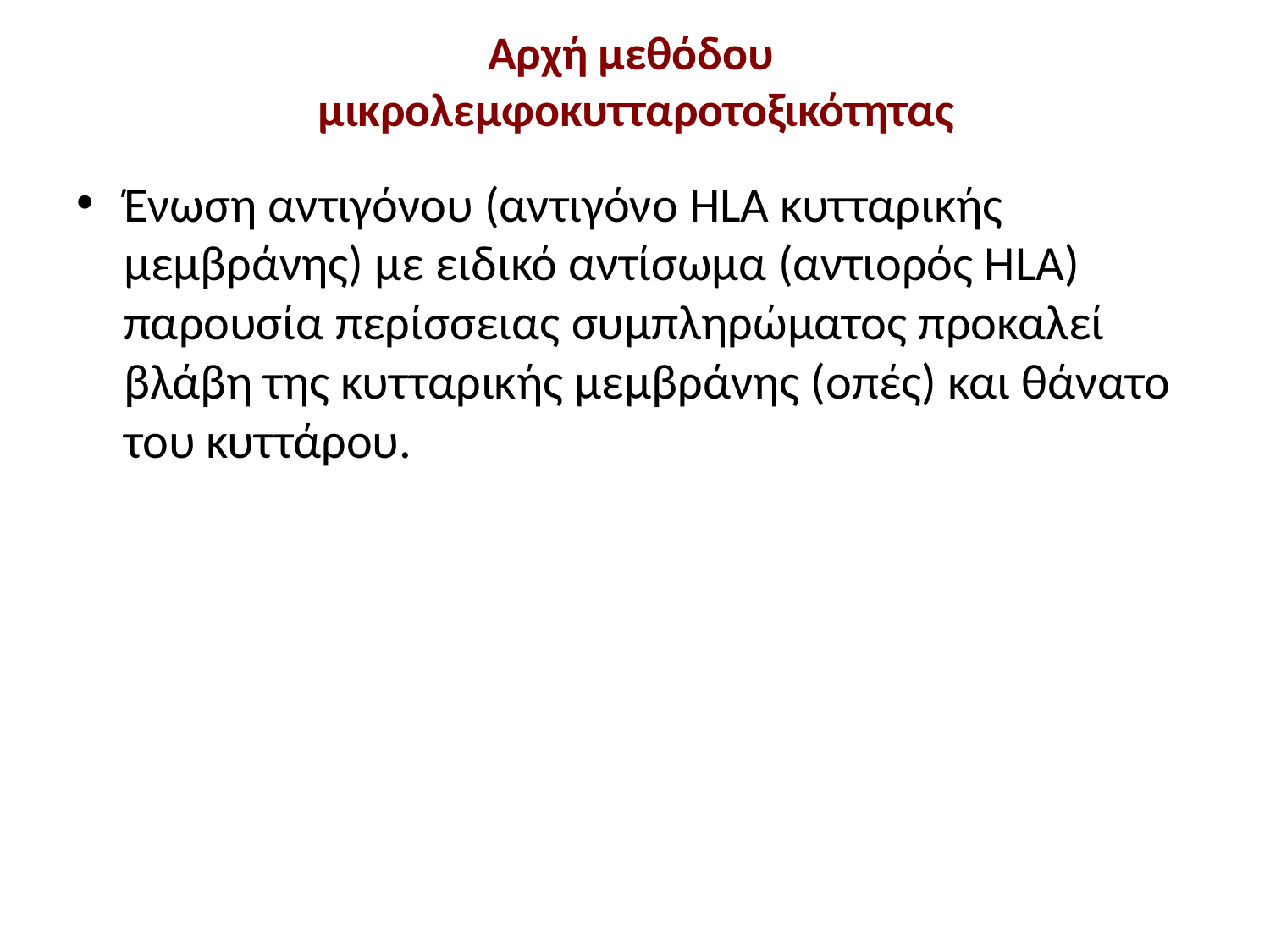

# Αρχή μεθόδου μικρολεμφοκυτταροτοξικότητας
Ένωση αντιγόνου (αντιγόνο HLA κυτταρικής μεμβράνης) με ειδικό αντίσωμα (αντιορός HLA) παρουσία περίσσειας συμπληρώματος προκαλεί βλάβη της κυτταρικής μεμβράνης (οπές) και θάνατο του κυττάρου.